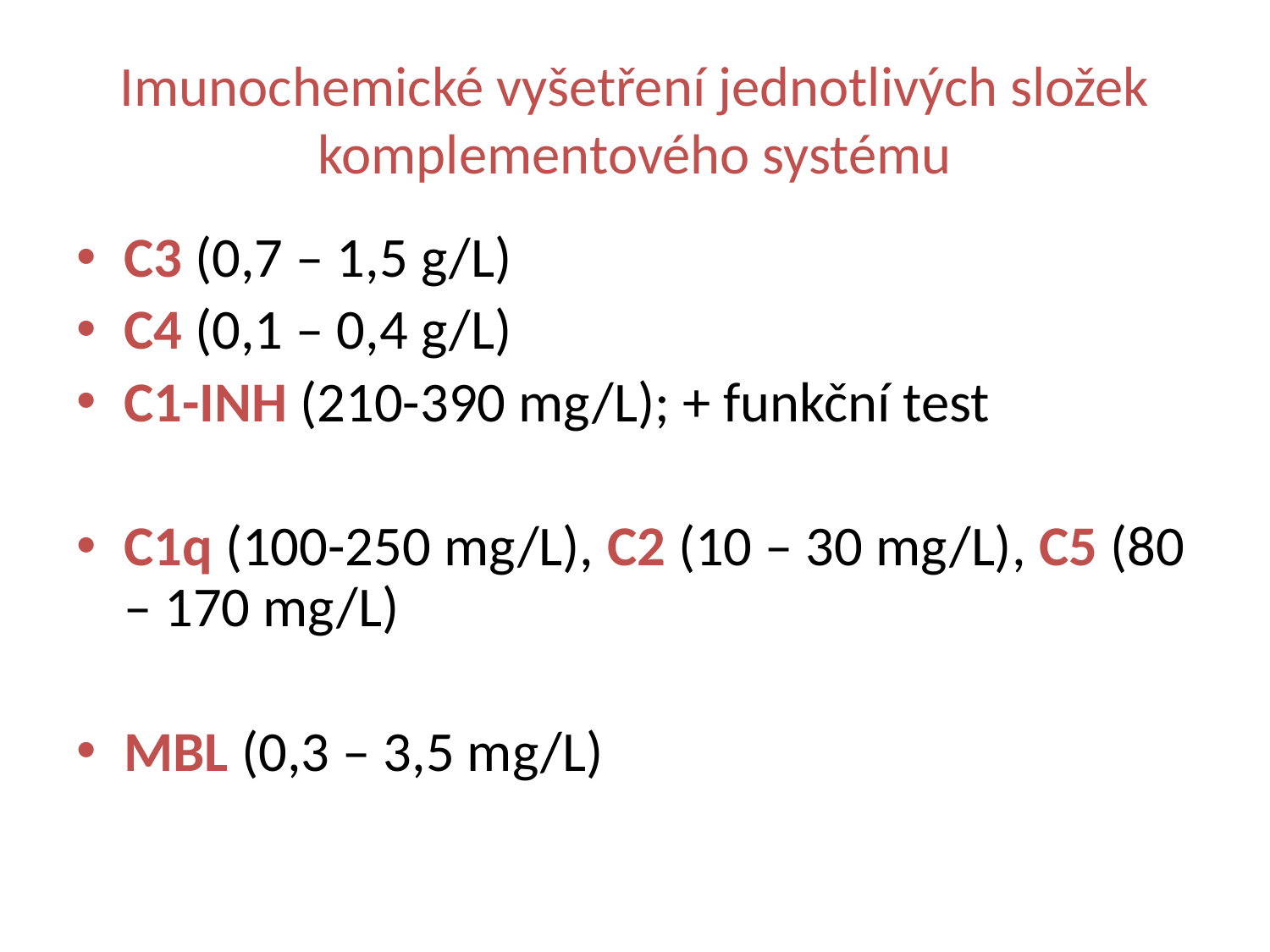

# Imunochemické vyšetření jednotlivých složek komplementového systému
C3 (0,7 – 1,5 g/L)
C4 (0,1 – 0,4 g/L)
C1-INH (210-390 mg/L); + funkční test

C1q (100-250 mg/L), C2 (10 – 30 mg/L), C5 (80 – 170 mg/L)

MBL (0,3 – 3,5 mg/L)